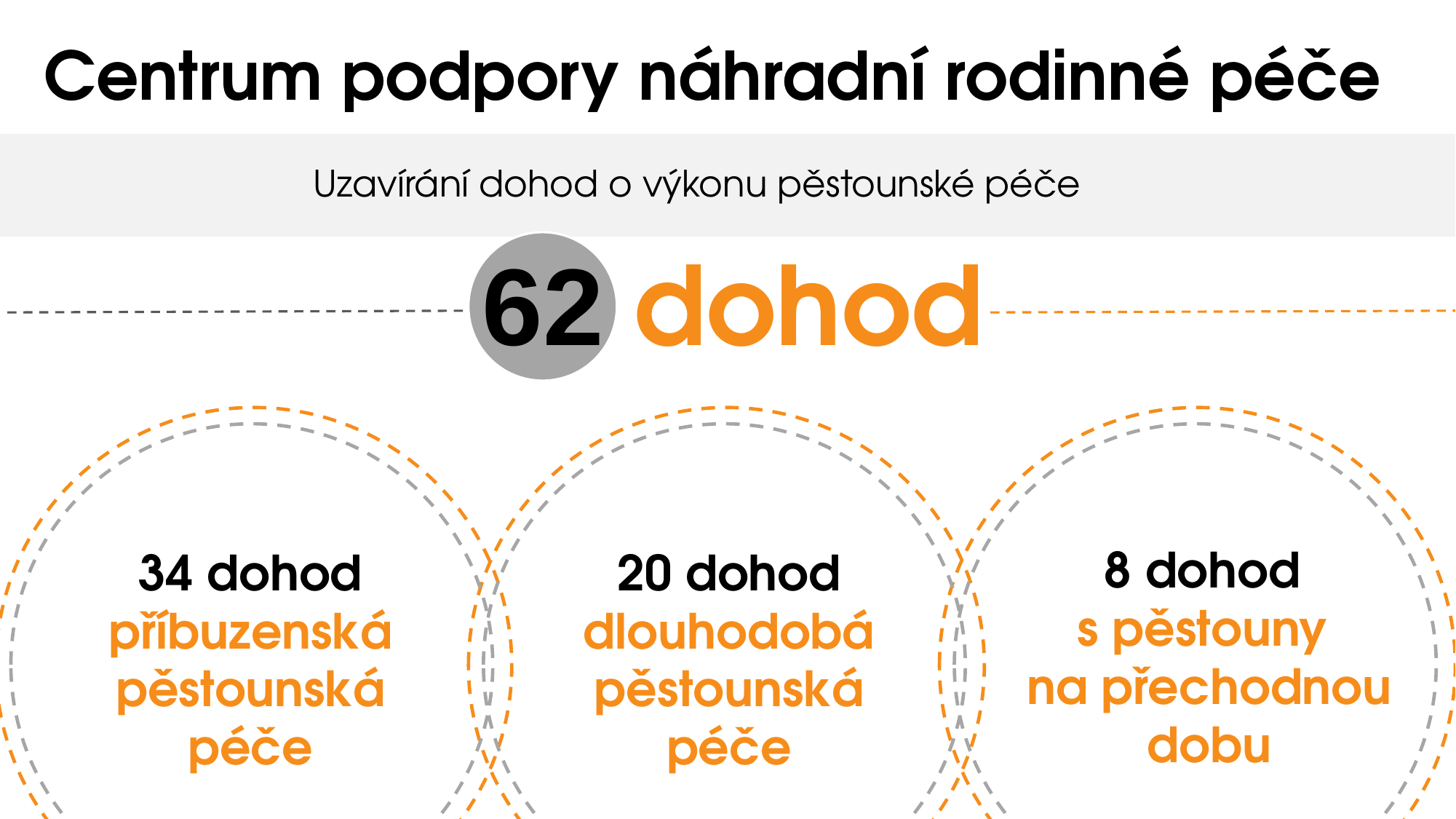

# Centrum podpory náhradní rodinné péče

Uzavírání dohod o výkonu pěstounské péče
62 dohod

8 dohod
s pěstouny
na přechodnou dobu
34 dohod příbuzenská pěstounská péče
20 dohod dlouhodobá pěstounská péče